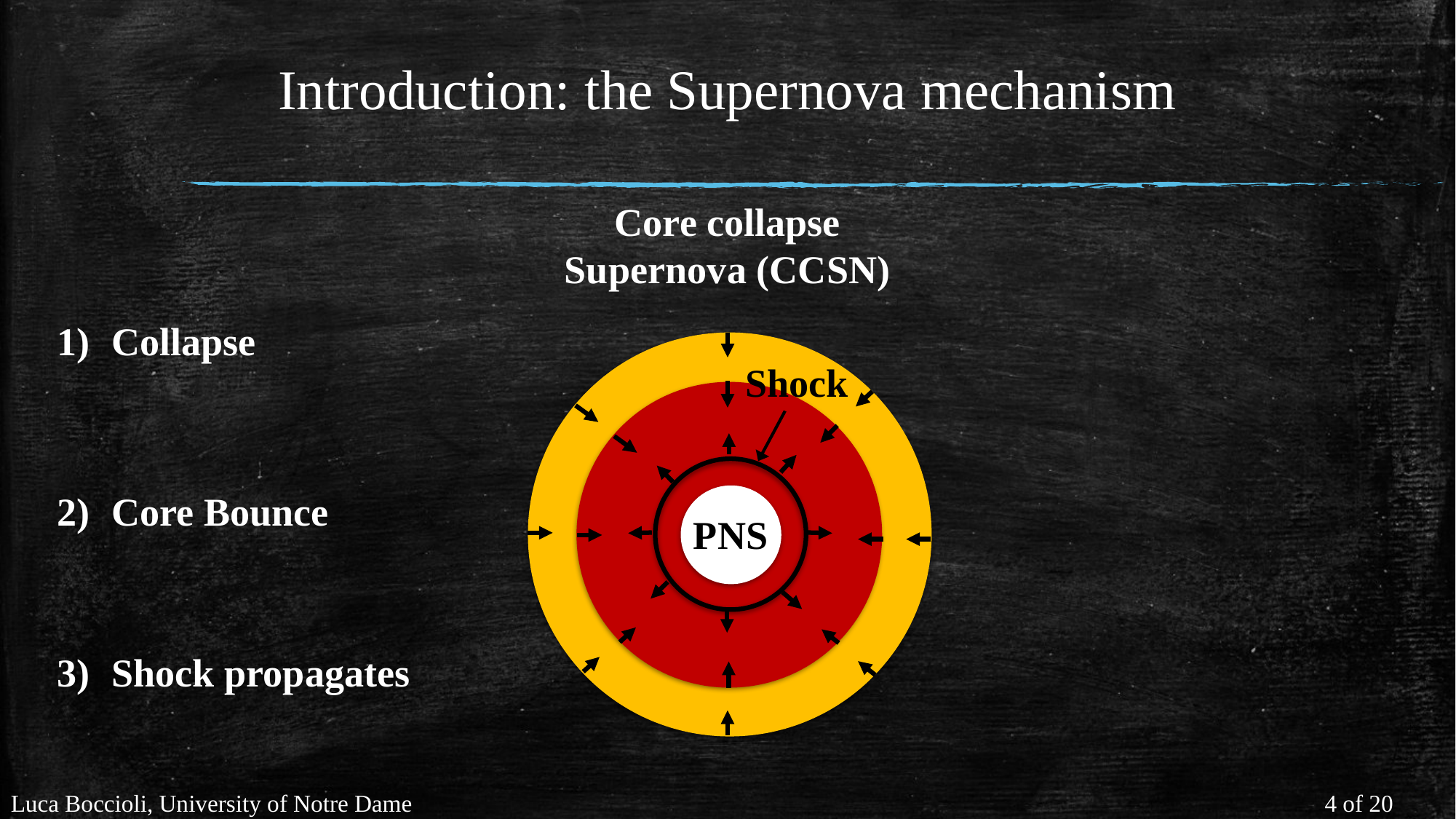

Introduction: the Supernova mechanism
Core collapse Supernova (CCSN)
Collapse

Shock

Core Bounce

PNS
Shock propagates
Luca Boccioli, University of Notre Dame
4 of 20